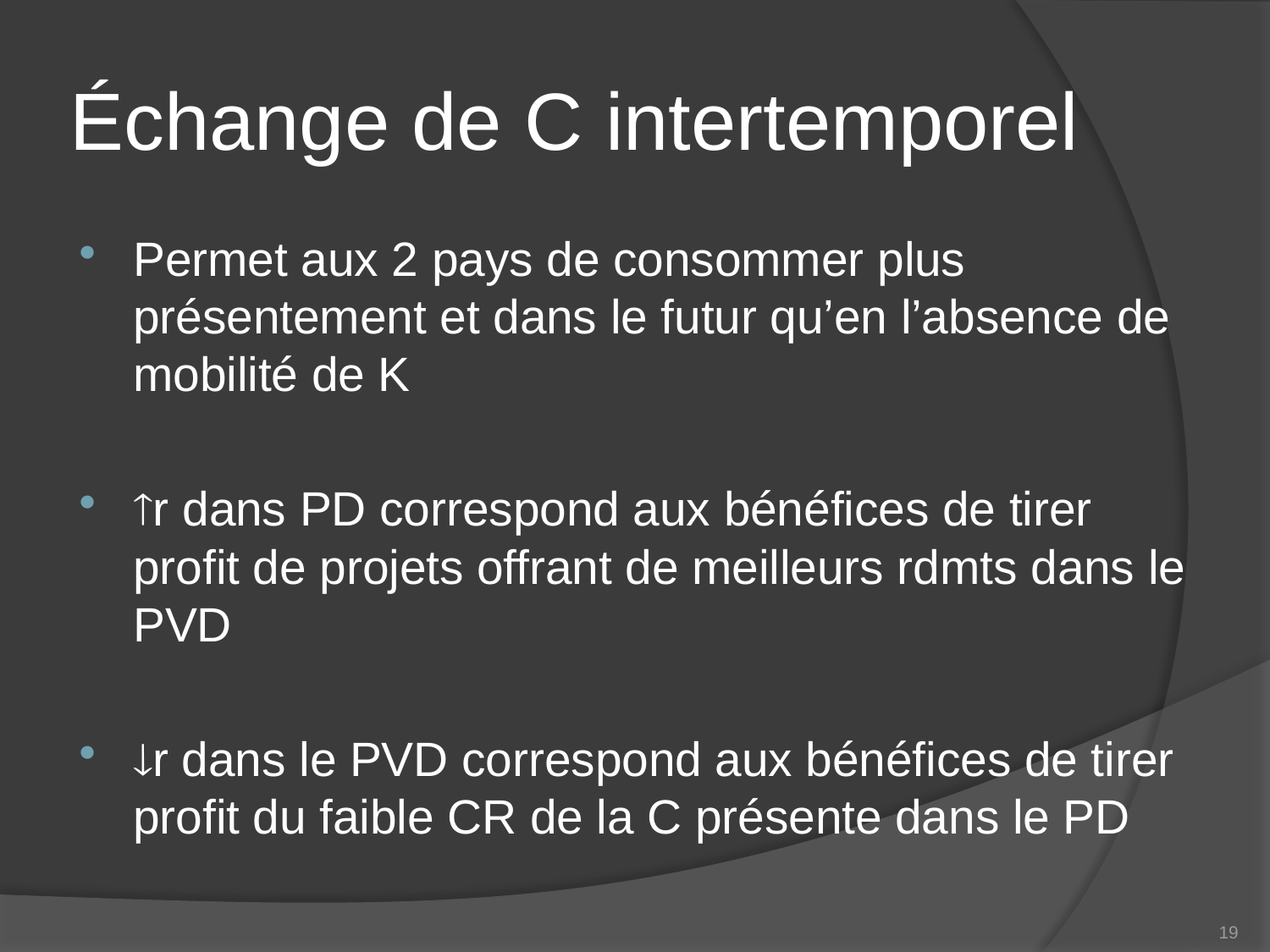

# Échange de C intertemporel
Permet aux 2 pays de consommer plus présentement et dans le futur qu’en l’absence de mobilité de K

↑r dans PD correspond aux bénéfices de tirer profit de projets offrant de meilleurs rdmts dans le PVD

↓r dans le PVD correspond aux bénéfices de tirer profit du faible CR de la C présente dans le PD
19